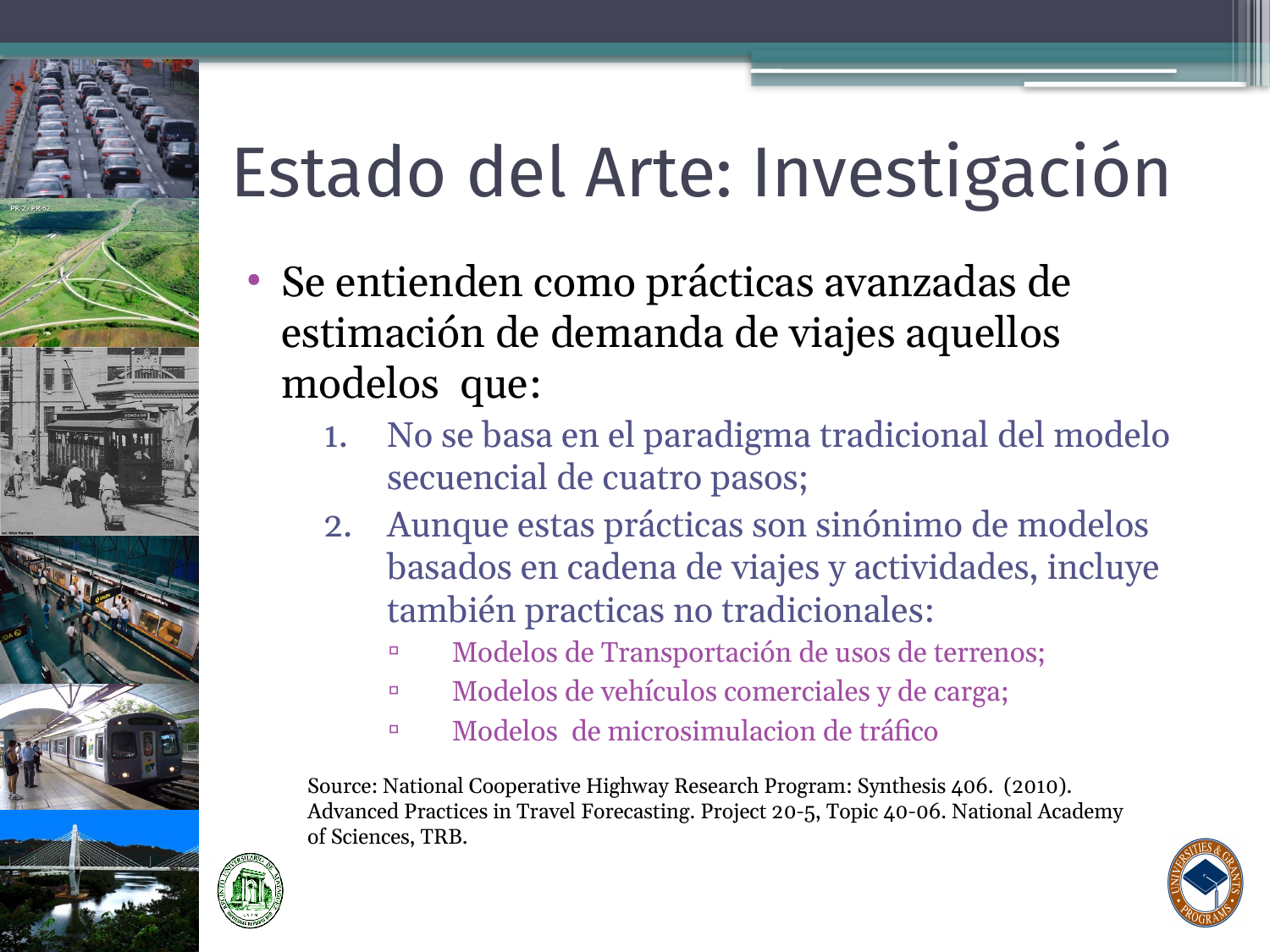

# Estado del Arte: Investigación
Se entienden como prácticas avanzadas de estimación de demanda de viajes aquellos modelos  que:
No se basa en el paradigma tradicional del modelo secuencial de cuatro pasos;
Aunque estas prácticas son sinónimo de modelos basados en cadena de viajes y actividades, incluye también practicas no tradicionales:
Modelos de Transportación de usos de terrenos;
Modelos de vehículos comerciales y de carga;
Modelos  de microsimulacion de tráfico
Source: National Cooperative Highway Research Program: Synthesis 406.  (2010). Advanced Practices in Travel Forecasting. Project 20-5, Topic 40-06. National Academy of Sciences, TRB.